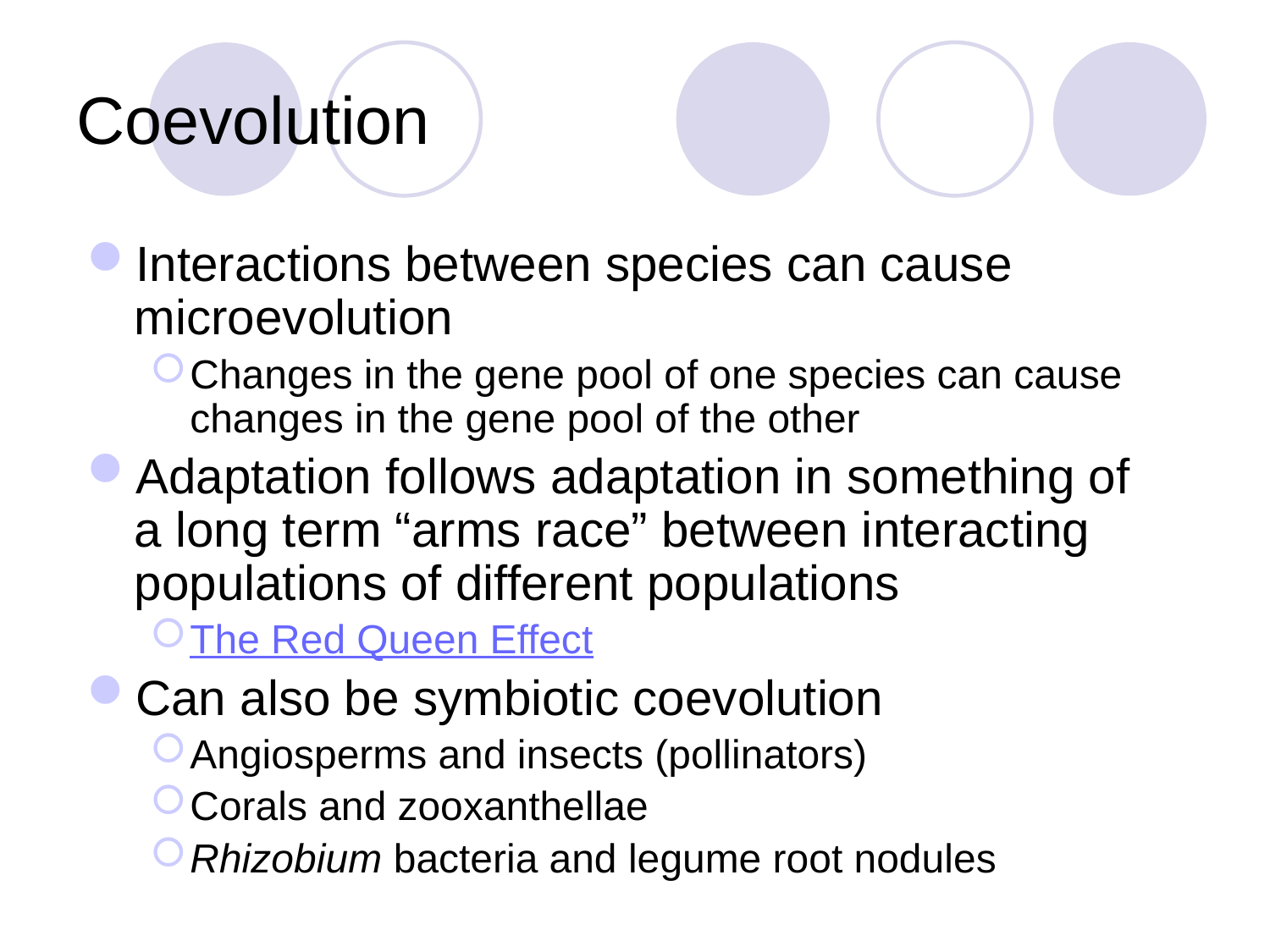

# Coevolution
Interactions between species can cause microevolution
Changes in the gene pool of one species can cause changes in the gene pool of the other
Adaptation follows adaptation in something of a long term “arms race” between interacting populations of different populations
The Red Queen Effect
Can also be symbiotic coevolution
Angiosperms and insects (pollinators)
Corals and zooxanthellae
Rhizobium bacteria and legume root nodules